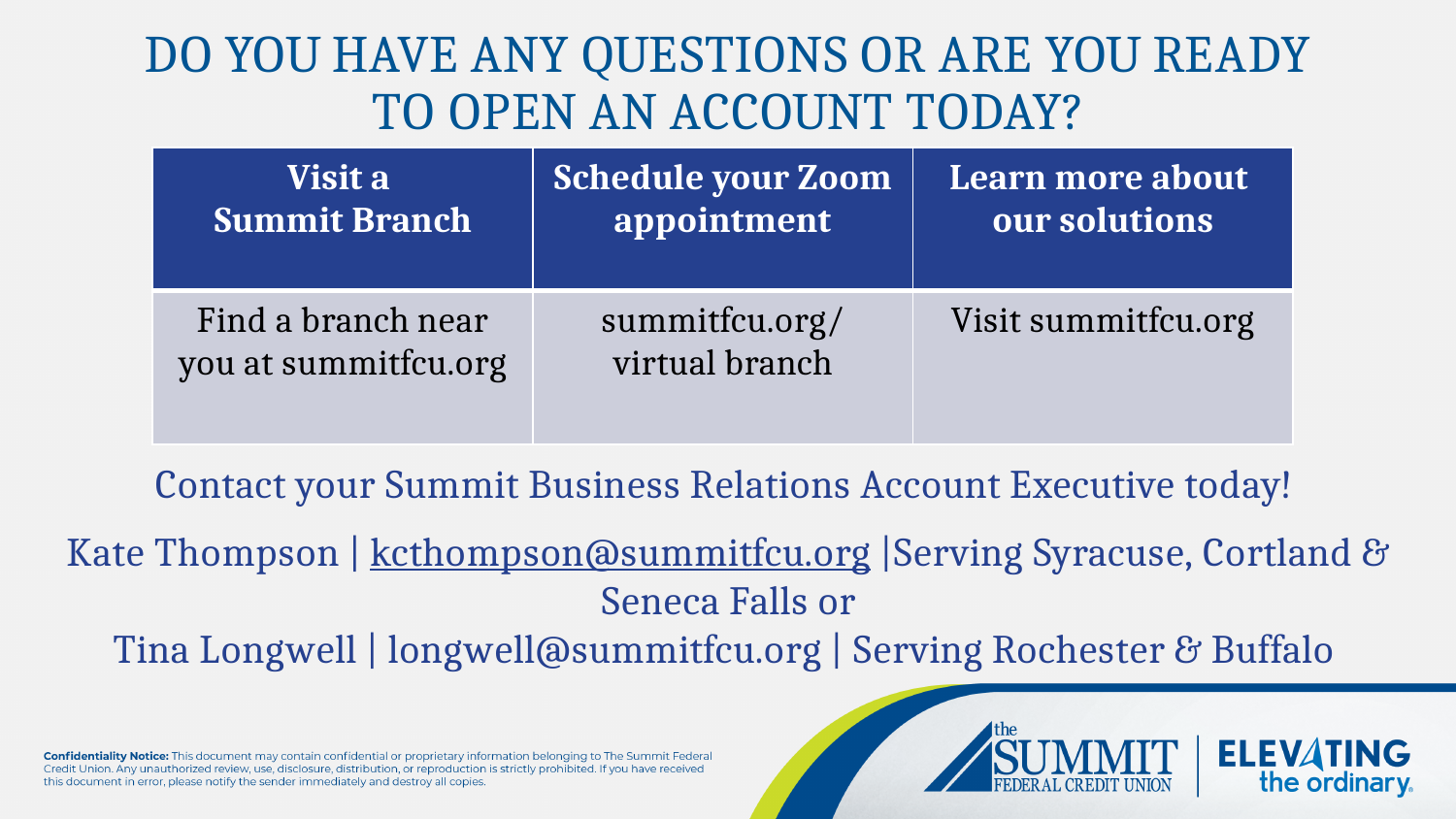

# DO YOU HAVE ANY QUESTIONS OR ARE YOU READY TO OPEN AN ACCOUNT TODAY?
| Visit a Summit Branch | Schedule your Zoom appointment | Learn more about our solutions |
| --- | --- | --- |
| Find a branch near you at summitfcu.org | summitfcu.org/ virtual branch | Visit summitfcu.org |
Contact your Summit Business Relations Account Executive today!

Kate Thompson | kcthompson@summitfcu.org |Serving Syracuse, Cortland & Seneca Falls or
Tina Longwell | longwell@summitfcu.org | Serving Rochester & Buffalo